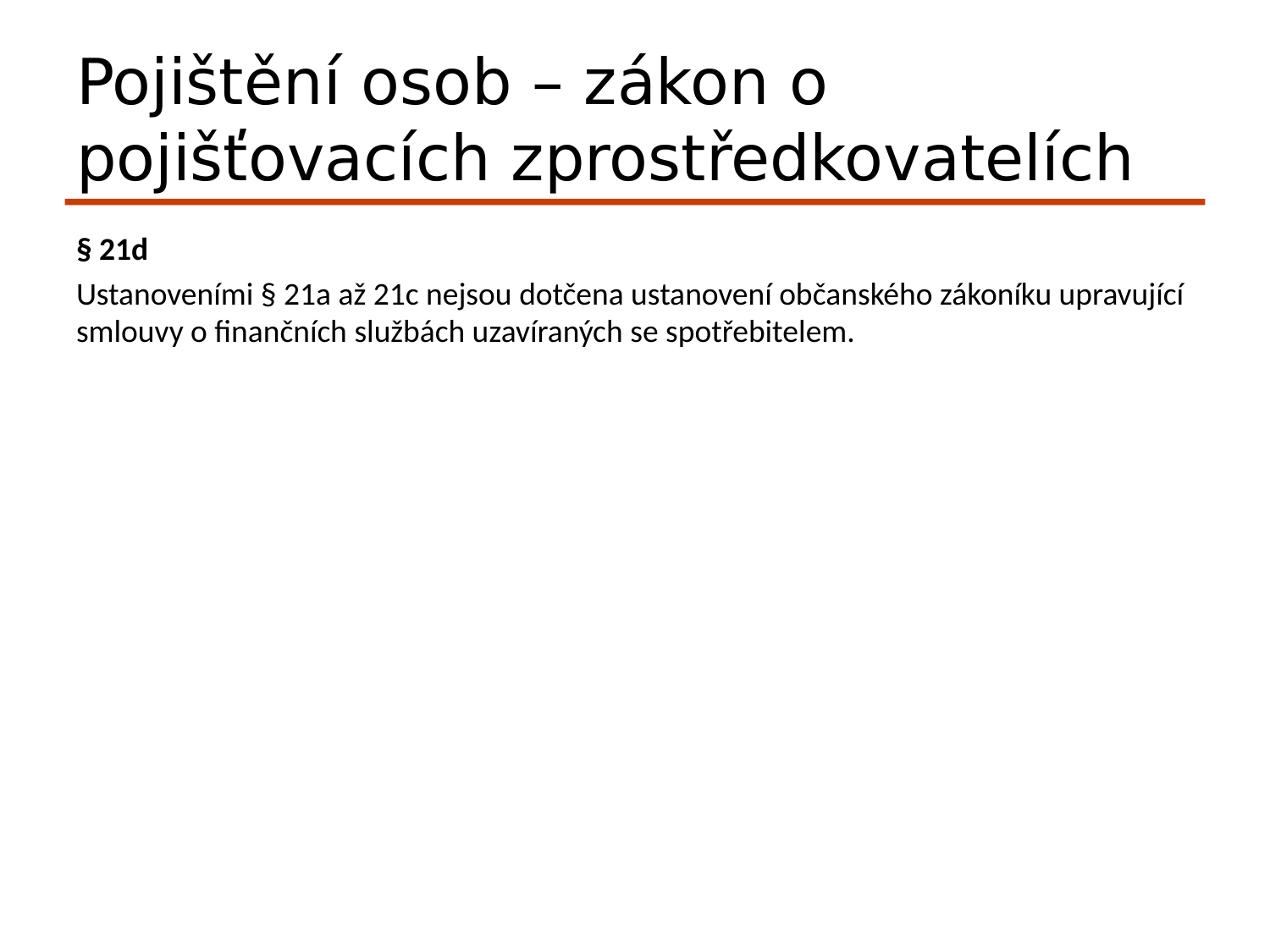

# Pojištění osob – zákon o pojišťovacích zprostředkovatelích

§ 21d
Ustanoveními § 21a až 21c nejsou dotčena ustanovení občanského zákoníku upravující smlouvy o finančních službách uzavíraných se spotřebitelem.